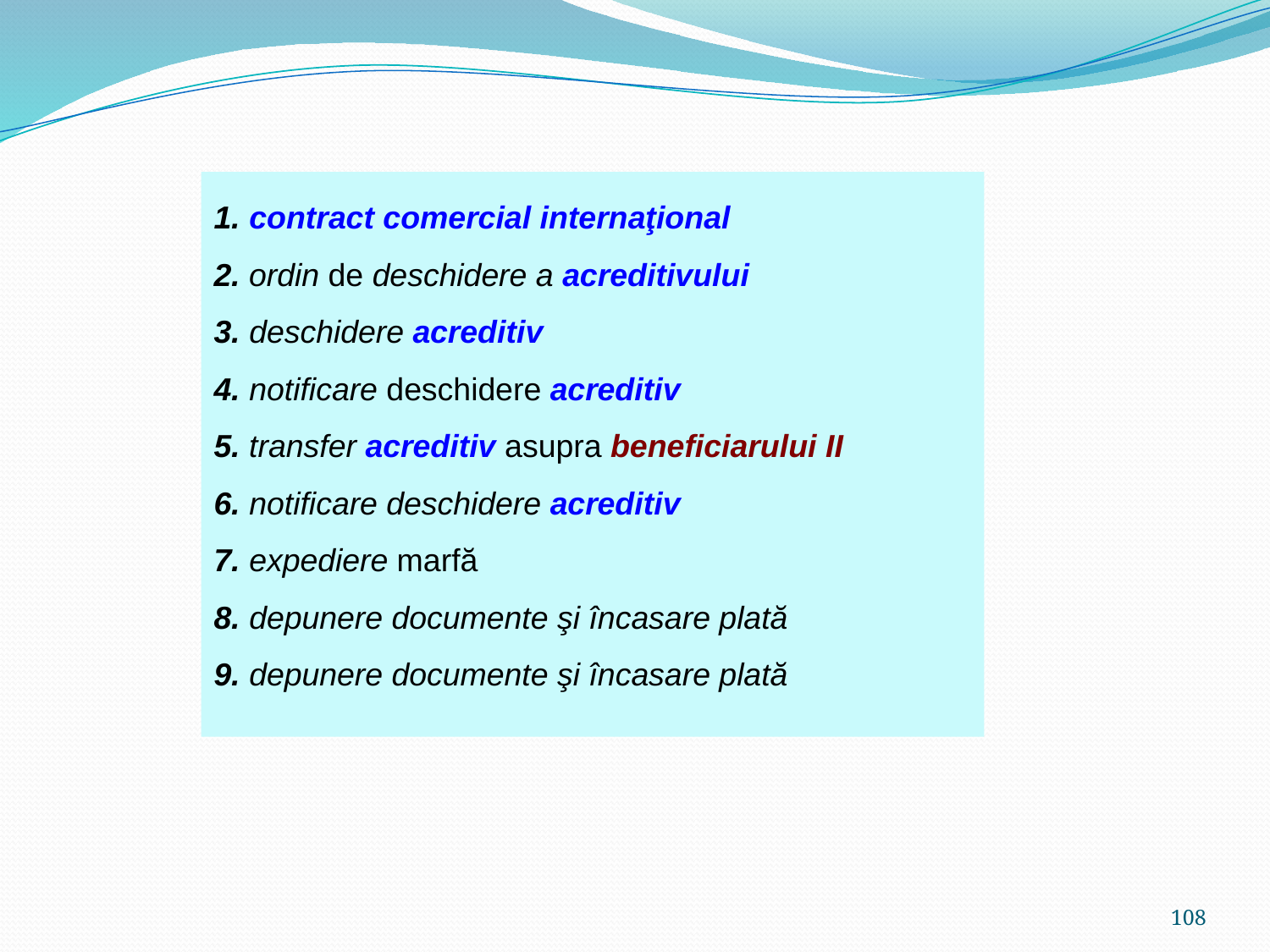

1. contract comercial internaţional
2. ordin de deschidere a acreditivului
3. deschidere acreditiv
4. notificare deschidere acreditiv
5. transfer acreditiv asupra beneficiarului II
6. notificare deschidere acreditiv
7. expediere marfă
8. depunere documente şi încasare plată
9. depunere documente şi încasare plată

108